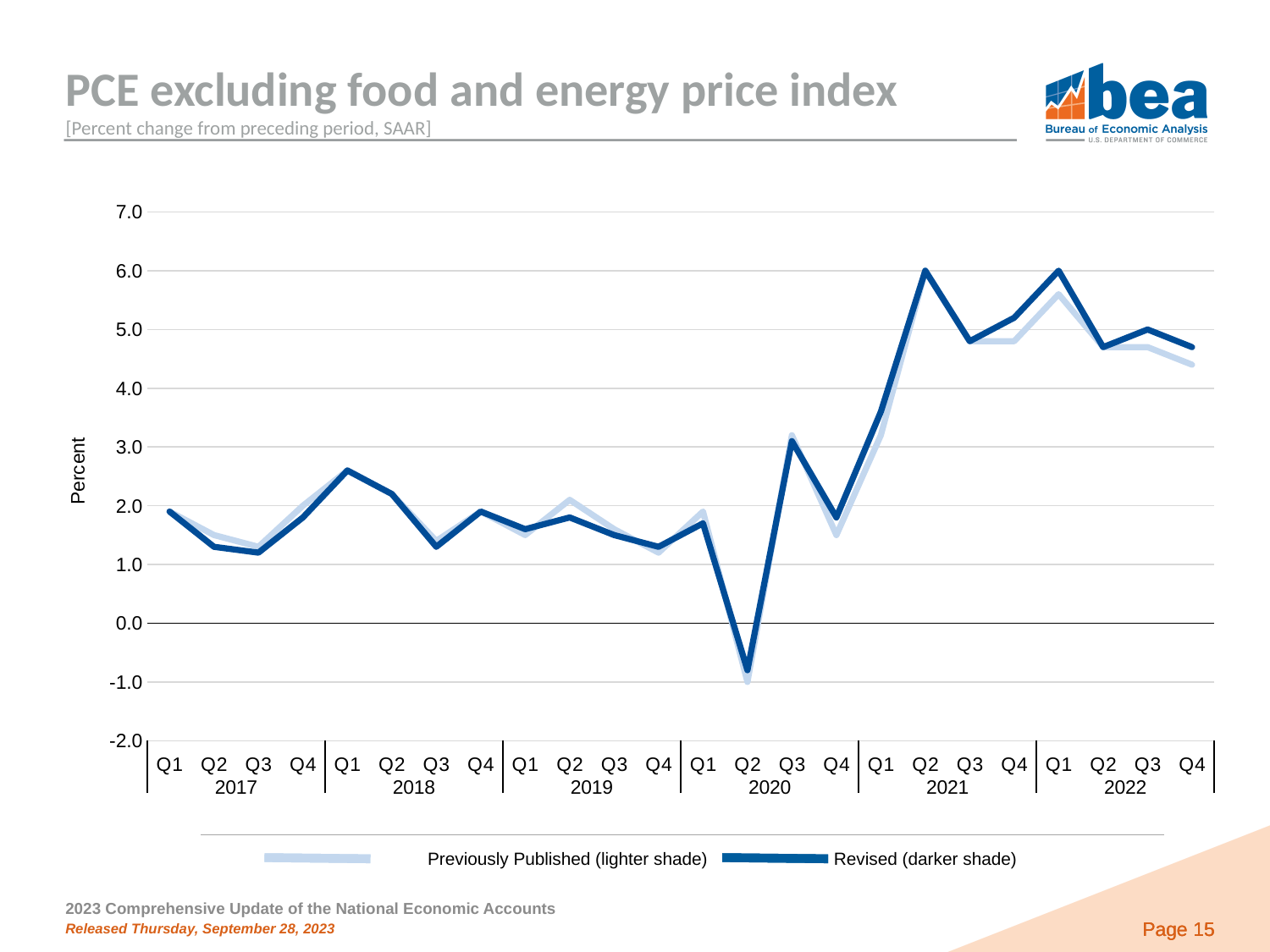

# PCE excluding food and energy price index [Percent change from preceding period, SAAR]

### Chart

| Category | Previously published | Revised |
|---|---|---|
| Q1 | 1.9 | 1.9 |
| Q2 | 1.5 | 1.3 |
| Q3 | 1.3 | 1.2 |
| Q4 | 2.0 | 1.8 |
| Q1 | 2.6 | 2.6 |
| Q2 | 2.2 | 2.2 |
| Q3 | 1.4 | 1.3 |
| Q4 | 1.9 | 1.9 |
| Q1 | 1.5 | 1.6 |
| Q2 | 2.1 | 1.8 |
| Q3 | 1.6 | 1.5 |
| Q4 | 1.2 | 1.3 |
| Q1 | 1.9 | 1.7 |
| Q2 | -1.0 | -0.8 |
| Q3 | 3.2 | 3.1 |
| Q4 | 1.5 | 1.8 |
| Q1 | 3.2 | 3.6 |
| Q2 | 6.0 | 6.0 |
| Q3 | 4.8 | 4.8 |
| Q4 | 4.8 | 5.2 |
| Q1 | 5.6 | 6.0 |
| Q2 | 4.7 | 4.7 |
| Q3 | 4.7 | 5.0 |
| Q4 | 4.4 | 4.7 |
Previously Published (lighter shade)                          Revised (darker shade)
2023 Comprehensive Update of the National Economic Accounts
Released Thursday, September 28, 2023